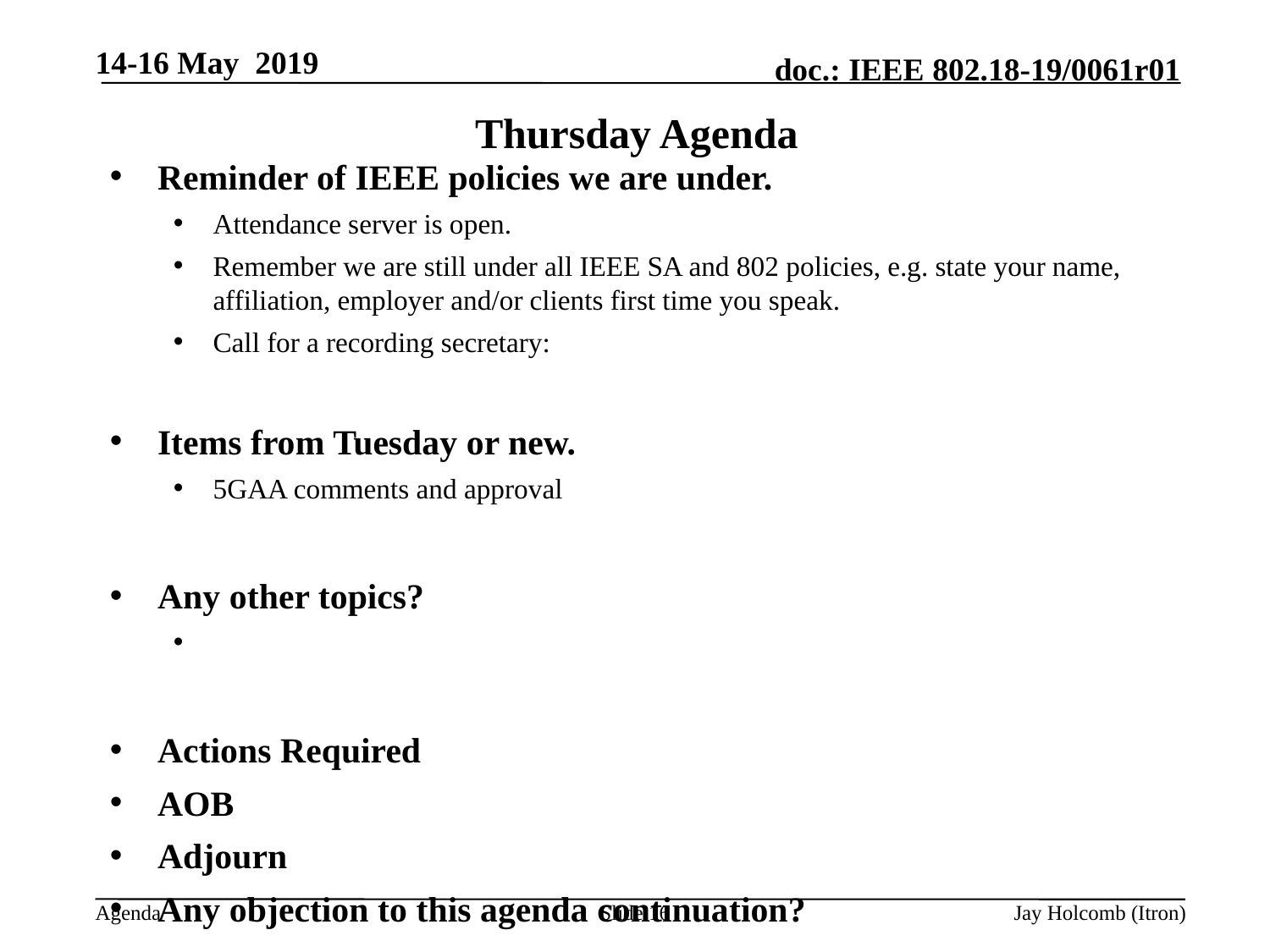

14-16 May  2019
# Thursday Agenda
Reminder of IEEE policies we are under.
Attendance server is open.
Remember we are still under all IEEE SA and 802 policies, e.g. state your name, affiliation, employer and/or clients first time you speak.
Call for a recording secretary:

Items from Tuesday or new.
5GAA comments and approval

Any other topics?

Actions Required
AOB
Adjourn
Any objection to this agenda continuation?
Slide 16
Jay Holcomb (Itron)